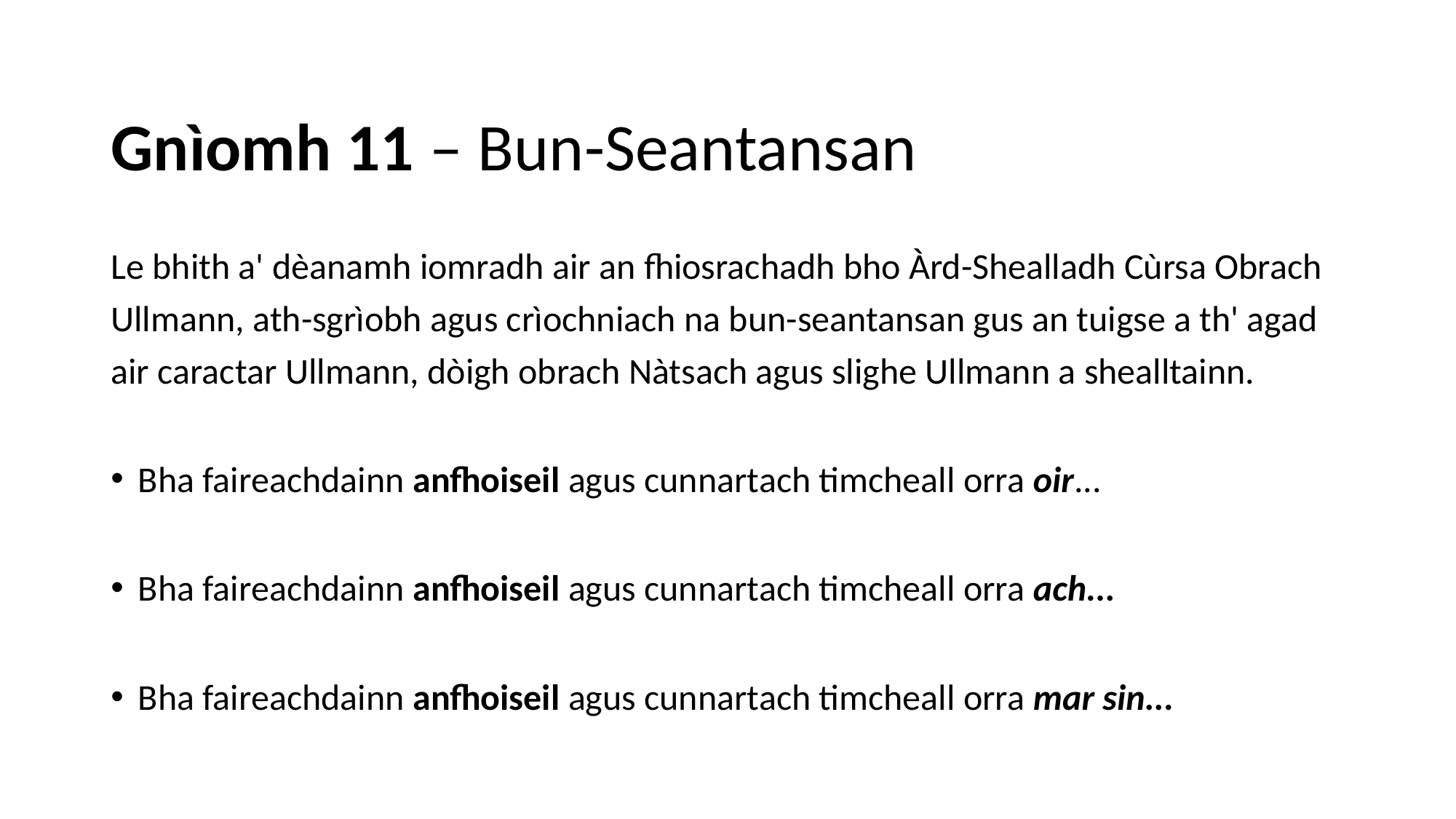

# Gnìomh 11 – Bun-Seantansan
Le bhith a' dèanamh iomradh air an fhiosrachadh bho Àrd-Shealladh Cùrsa Obrach Ullmann, ath-sgrìobh agus crìochniach na bun-seantansan gus an tuigse a th' agad air caractar Ullmann, dòigh obrach Nàtsach agus slighe Ullmann a shealltainn.

Bha faireachdainn anfhoiseil agus cunnartach timcheall orra oir...

Bha faireachdainn anfhoiseil agus cunnartach timcheall orra ach...

Bha faireachdainn anfhoiseil agus cunnartach timcheall orra mar sin...